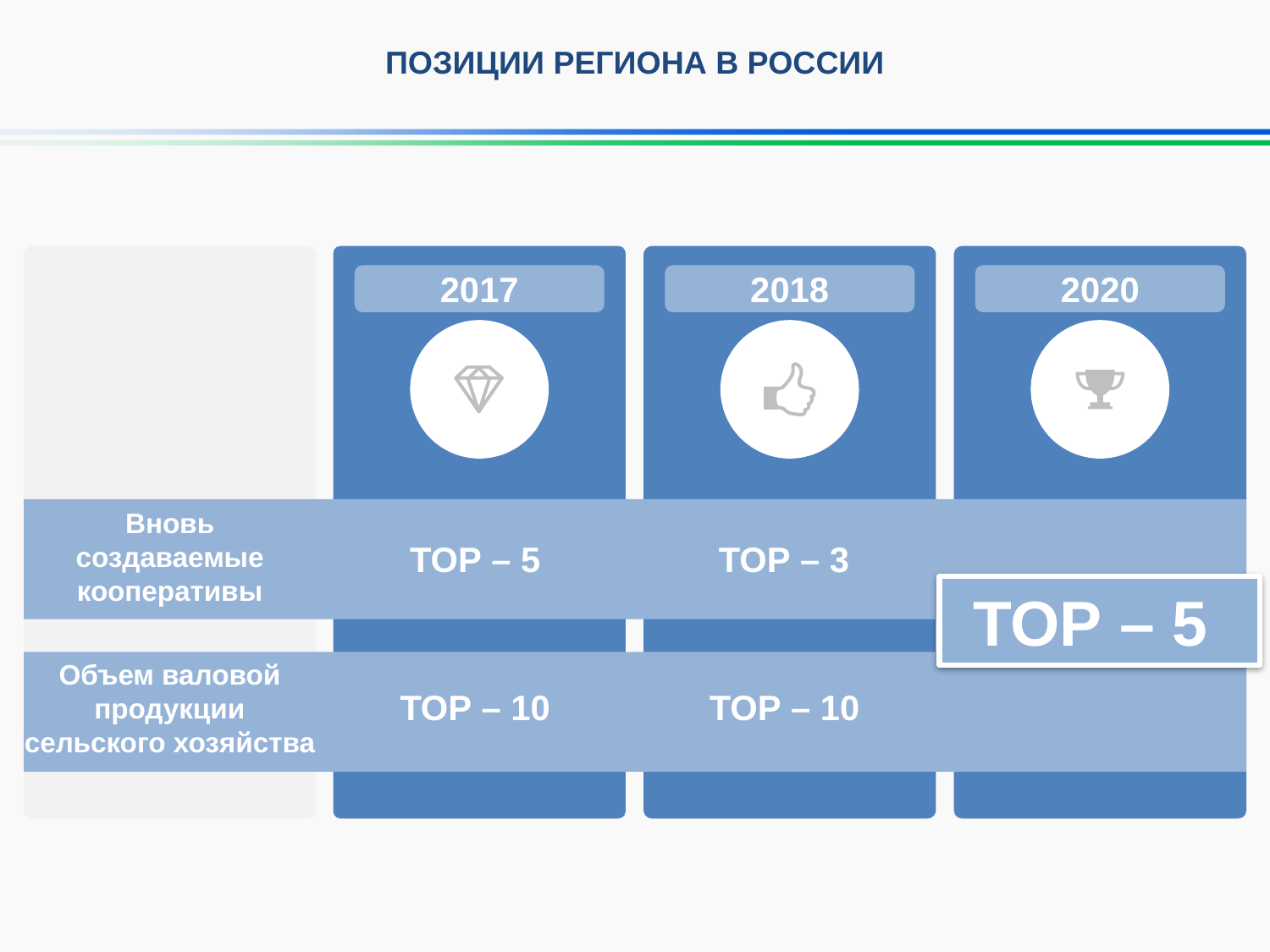

ПОЗИЦИИ РЕГИОНА В РОССИИ

2017
2018
2020

Вновь создаваемые кооперативы
ТОР – 5
ТОР – 3
ТОР – 5

ТОР – 10
ТОР – 10
Объем валовой продукции сельского хозяйства